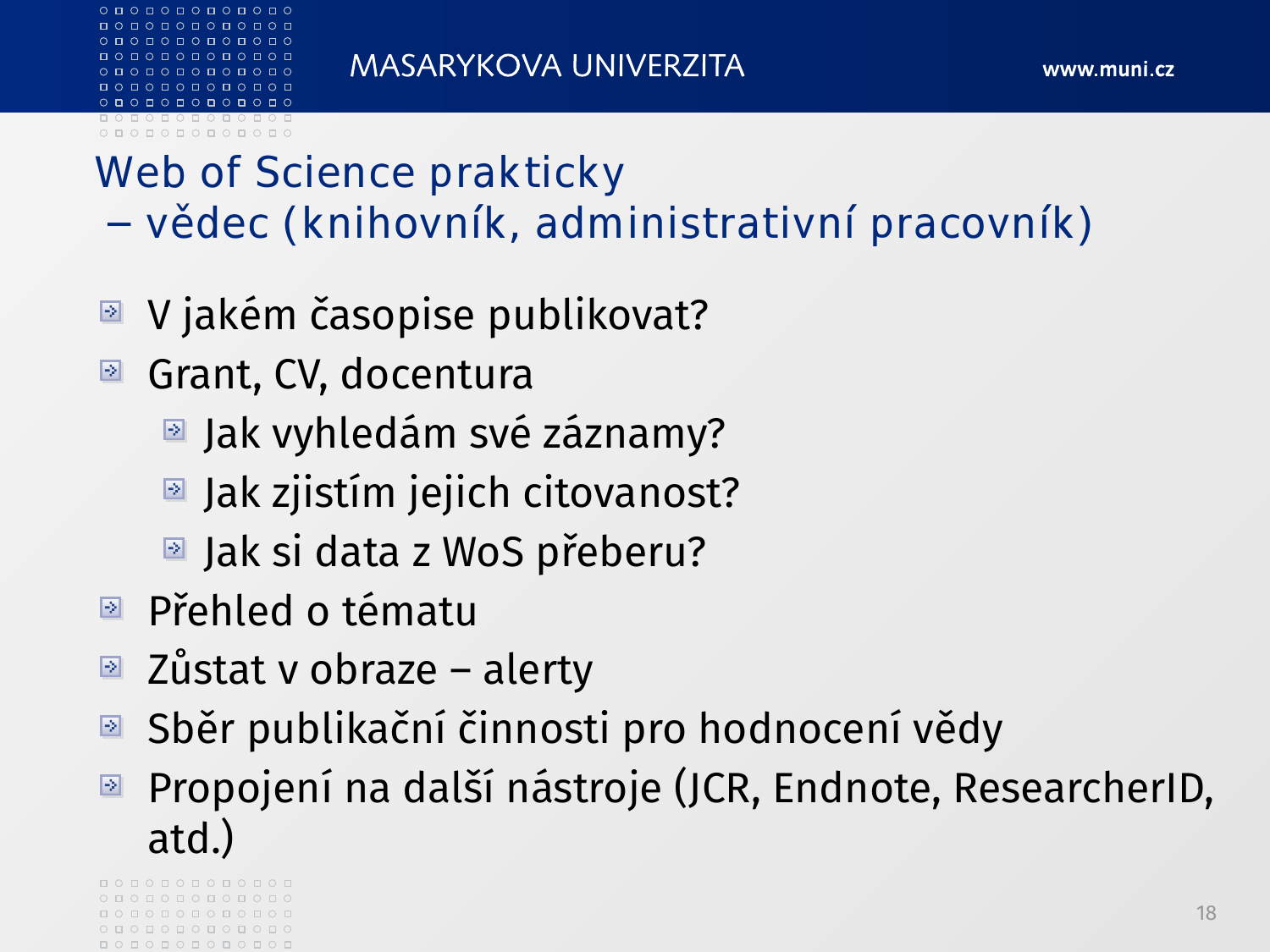

# Web of Science prakticky – vědec (knihovník, administrativní pracovník)

V jakém časopise publikovat?
Grant, CV, docentura
Jak vyhledám své záznamy?
Jak zjistím jejich citovanost?
Jak si data z WoS přeberu?
Přehled o tématu
Zůstat v obraze – alerty
Sběr publikační činnosti pro hodnocení vědy
Propojení na další nástroje (JCR, Endnote, ResearcherID, atd.)

18